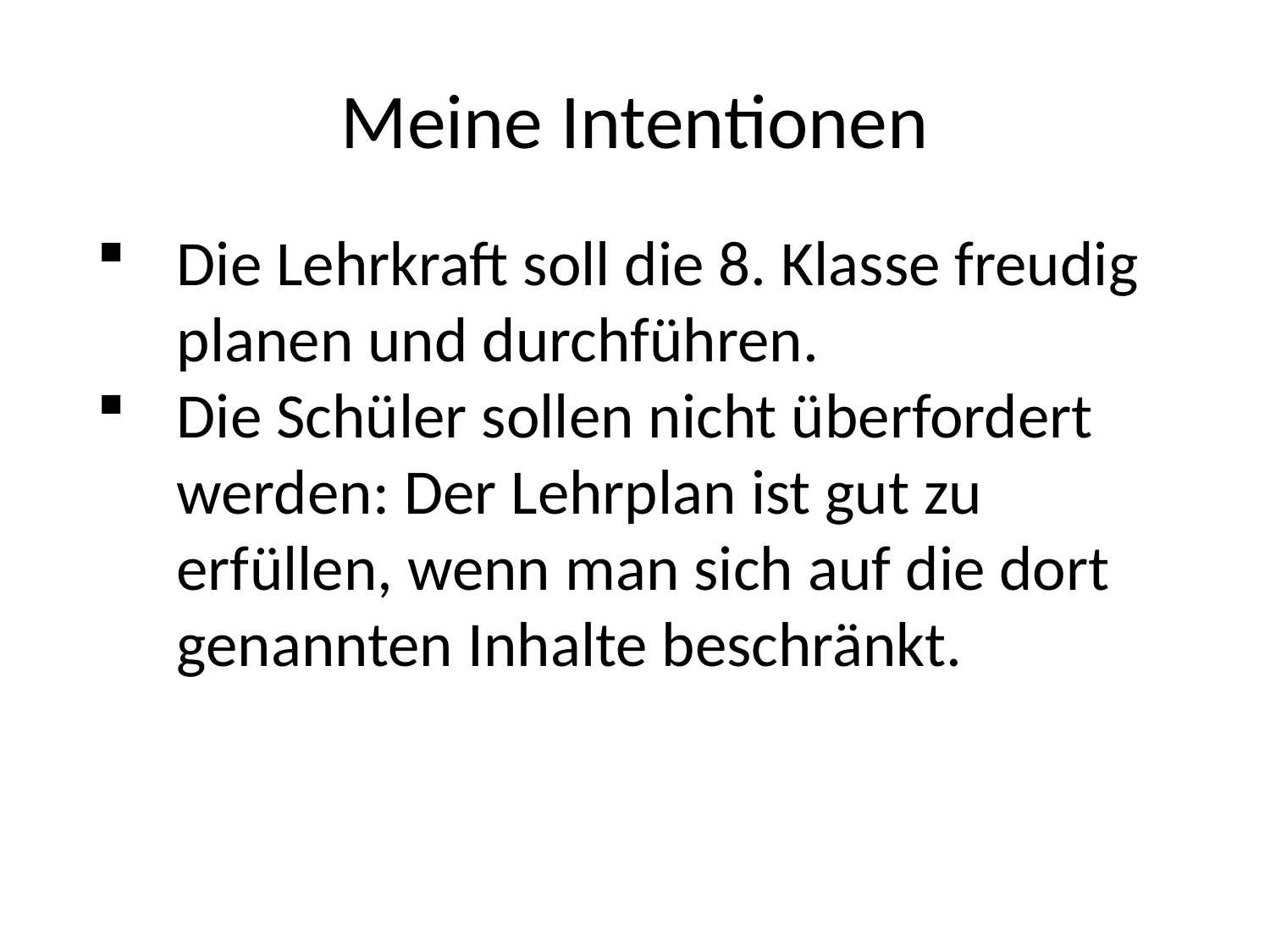

# Meine Intentionen
Die Lehrkraft soll die 8. Klasse freudig planen und durchführen.
Die Schüler sollen nicht überfordert werden: Der Lehrplan ist gut zu erfüllen, wenn man sich auf die dort genannten Inhalte beschränkt.